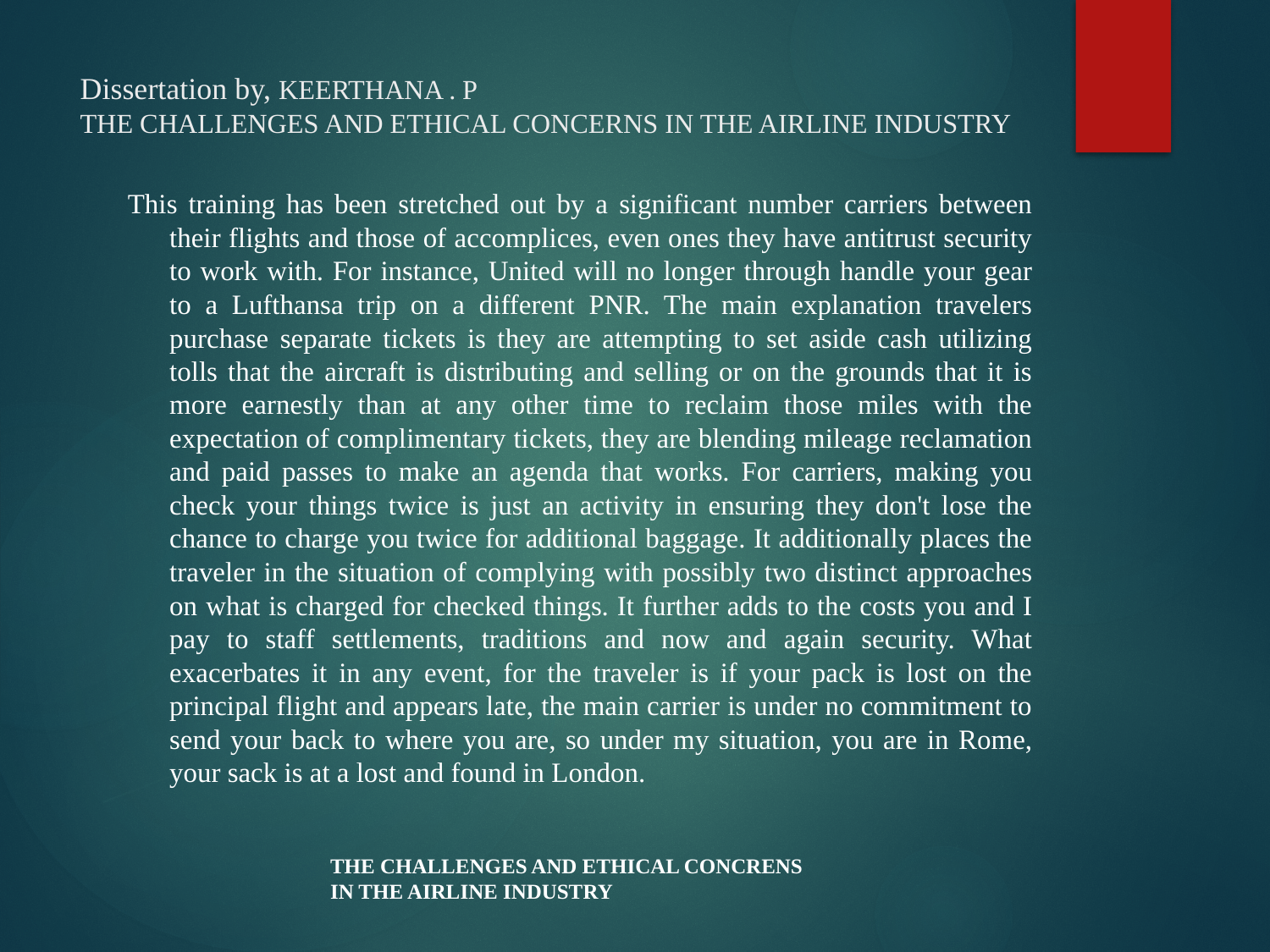

# Dissertation by, KEERTHANA . P THE CHALLENGES AND ETHICAL CONCERNS IN THE AIRLINE INDUSTRY
This training has been stretched out by a significant number carriers between their flights and those of accomplices, even ones they have antitrust security to work with. For instance, United will no longer through handle your gear to a Lufthansa trip on a different PNR. The main explanation travelers purchase separate tickets is they are attempting to set aside cash utilizing tolls that the aircraft is distributing and selling or on the grounds that it is more earnestly than at any other time to reclaim those miles with the expectation of complimentary tickets, they are blending mileage reclamation and paid passes to make an agenda that works. For carriers, making you check your things twice is just an activity in ensuring they don't lose the chance to charge you twice for additional baggage. It additionally places the traveler in the situation of complying with possibly two distinct approaches on what is charged for checked things. It further adds to the costs you and I pay to staff settlements, traditions and now and again security. What exacerbates it in any event, for the traveler is if your pack is lost on the principal flight and appears late, the main carrier is under no commitment to send your back to where you are, so under my situation, you are in Rome, your sack is at a lost and found in London.

THE CHALLENGES AND ETHICAL CONCRENS IN THE AIRLINE INDUSTRY